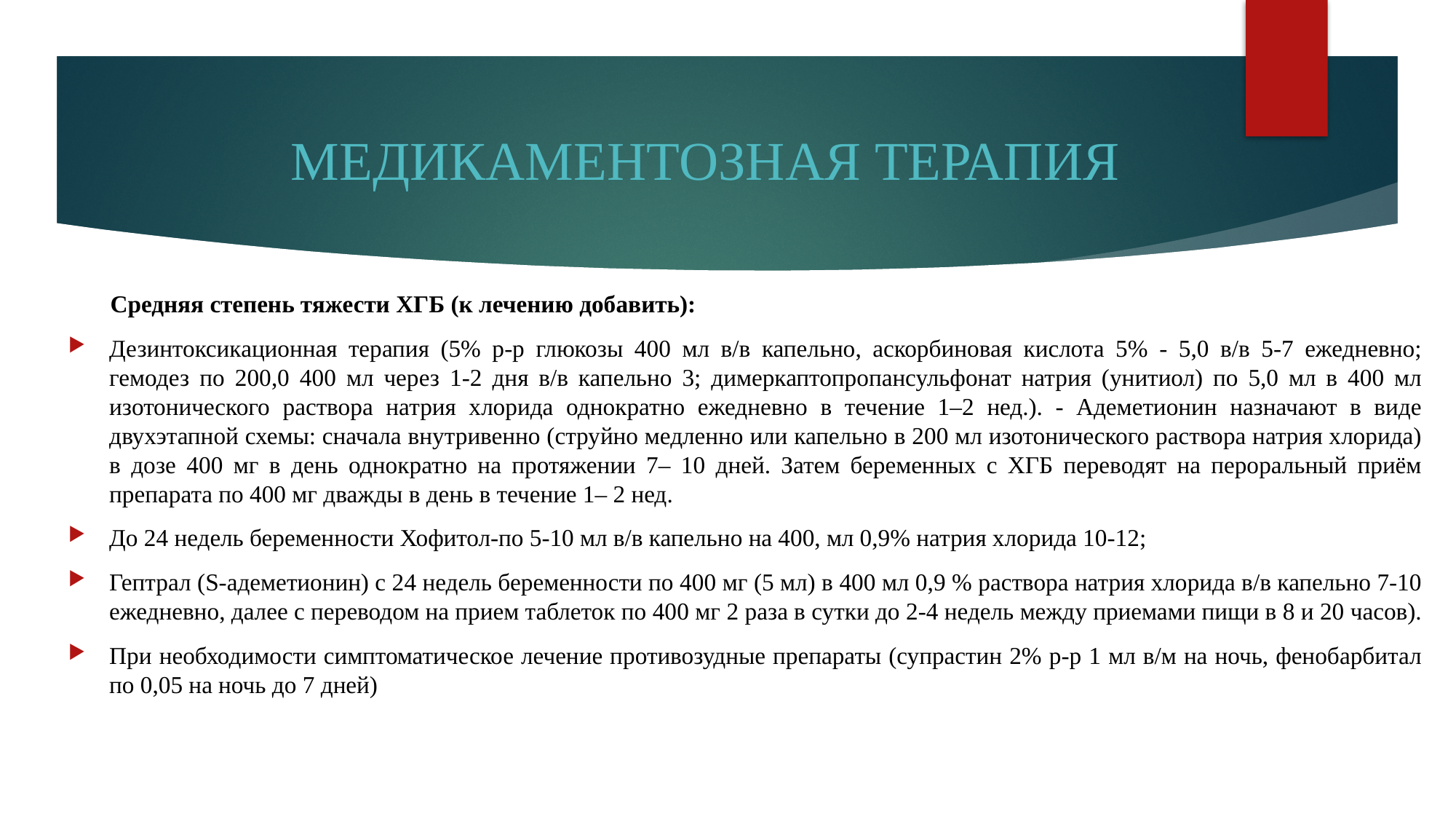

# МЕДИКАМЕНТОЗНАЯ ТЕРАПИЯ
       Средняя степень тяжести ХГБ (к лечению добавить):
Дезинтоксикационная терапия (5% р-р глюкозы 400 мл в/в капельно, аскорбиновая кислота 5% - 5,0 в/в 5-7 ежедневно; гемодез по 200,0 400 мл через 1-2 дня в/в капельно 3; димеркаптопропансульфонат натрия (унитиол) по 5,0 мл в 400 мл изотонического раствора натрия хлорида однократно ежедневно в течение 1–2 нед.). - Адеметионин назначают в виде двухэтапной схемы: сначала внутривенно (струйно медленно или капельно в 200 мл изотонического раствора натрия хлорида) в дозе 400 мг в день однократно на протяжении 7– 10 дней. Затем беременных с ХГБ переводят на пероральный приём препарата по 400 мг дважды в день в течение 1– 2 нед.
До 24 недель беременности Хофитол-по 5-10 мл в/в капельно на 400, мл 0,9% натрия хлорида 10-12;
Гептрал (S-адеметионин) с 24 недель беременности по 400 мг (5 мл) в 400 мл 0,9 % раствора натрия хлорида в/в капельно 7-10 ежедневно, далее с переводом на прием таблеток по 400 мг 2 раза в сутки до 2-4 недель между приемами пищи в 8 и 20 часов).
При необходимости симптоматическое лечение противозудные препараты (супрастин 2% р-р 1 мл в/м на ночь, фенобарбитал по 0,05 на ночь до 7 дней)